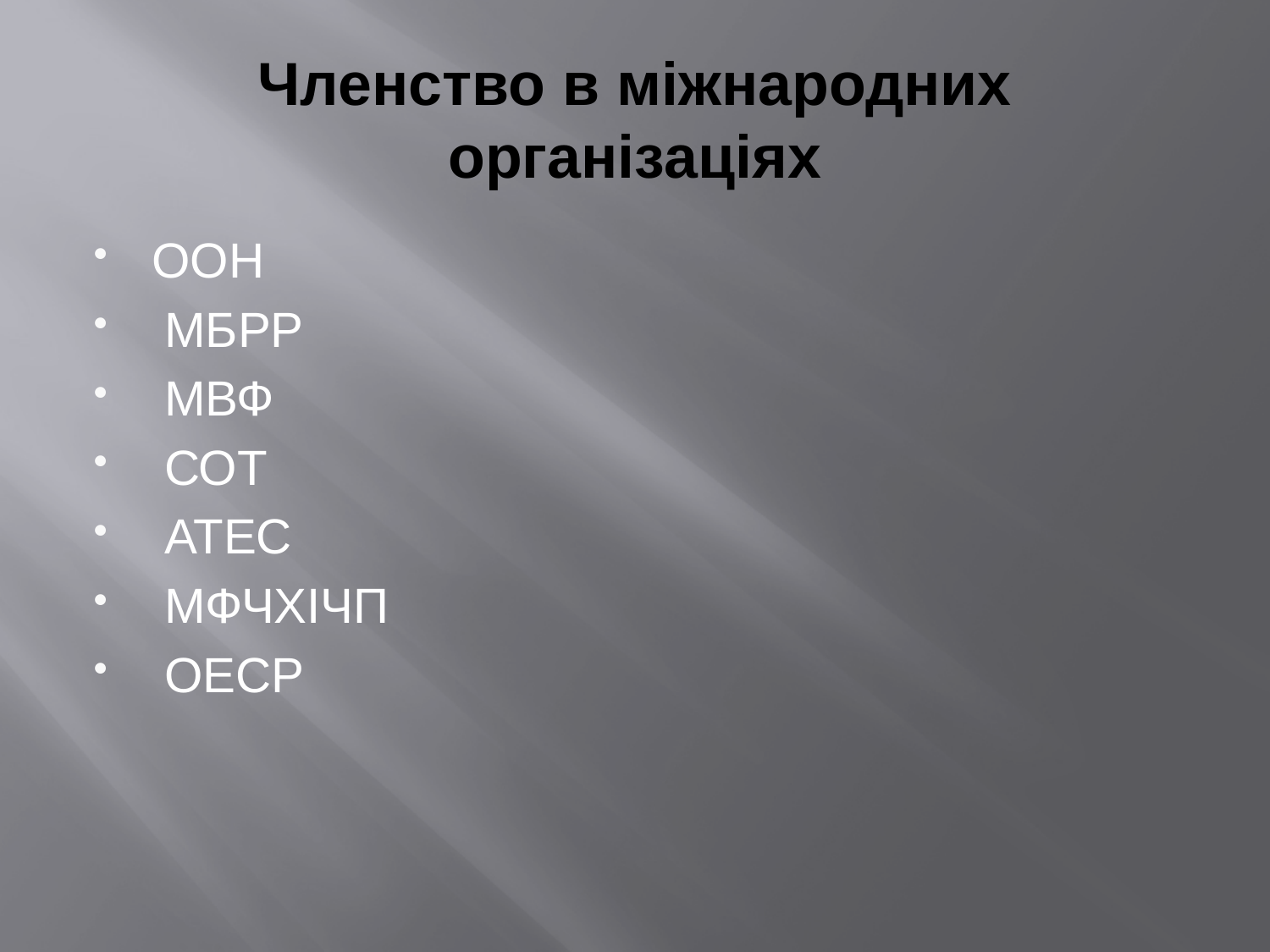

# Членство в міжнародних організаціях
ООН
 МБРР
 МВФ
 СОТ
 АТЕС
 МФЧХІЧП
 ОЕСР